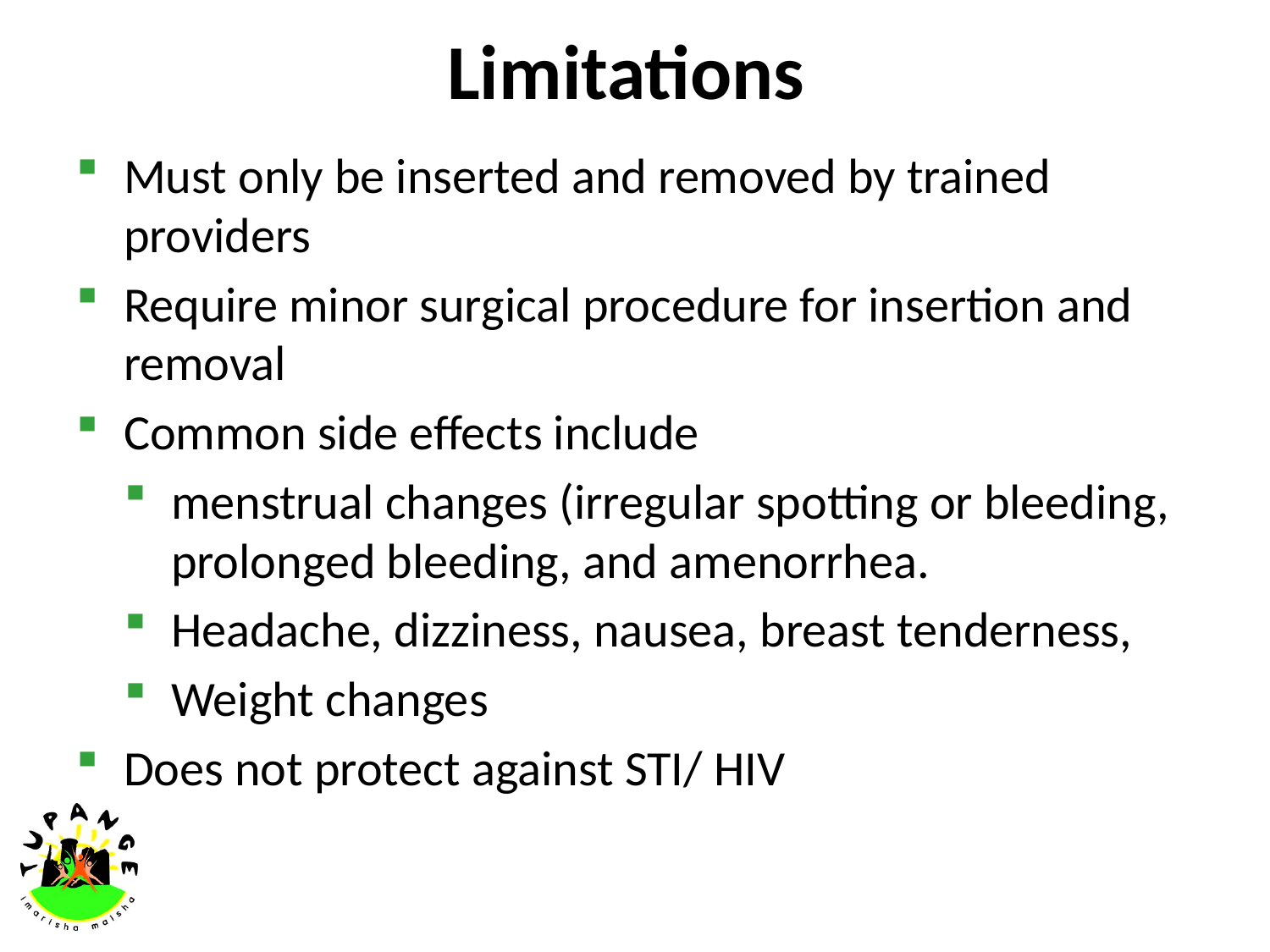

# Limitations
Must only be inserted and removed by trained providers
Require minor surgical procedure for insertion and removal
Common side effects include
menstrual changes (irregular spotting or bleeding, prolonged bleeding, and amenorrhea.
Headache, dizziness, nausea, breast tenderness,
Weight changes
Does not protect against STI/ HIV